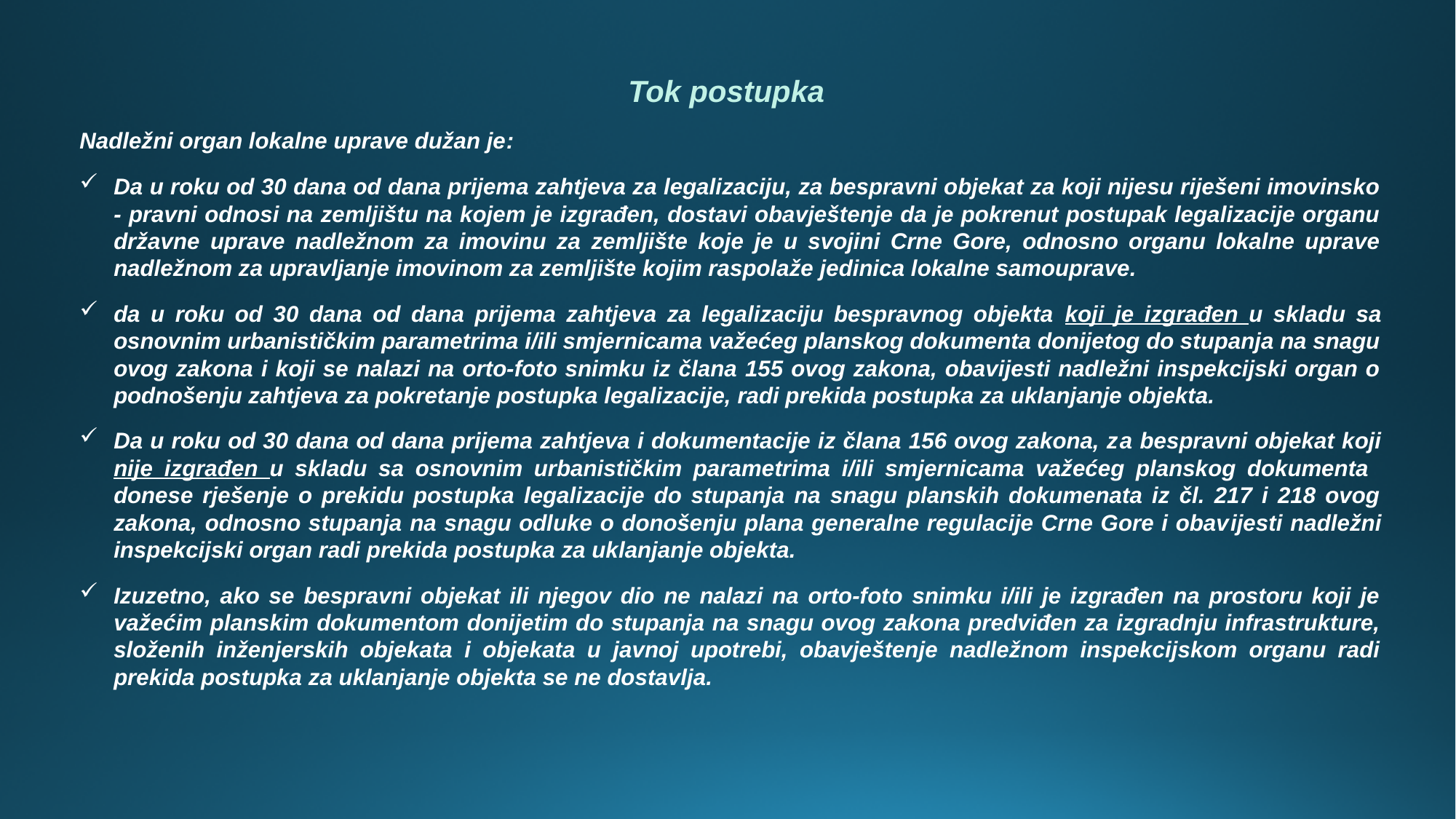

Tok postupka
Nadležni organ lokalne uprave dužan je:
Da u roku od 30 dana od dana prijema zahtjeva za legalizaciju, za bespravni objekat za koji nijesu riješeni imovinsko - pravni odnosi na zemljištu na kojem je izgrađen, dostavi obavještenje da je pokrenut postupak legalizacije organu državne uprave nadležnom za imovinu za zemljište koje je u svojini Crne Gore, odnosno organu lokalne uprave nadležnom za upravljanje imovinom za zemljište kojim raspolaže jedinica lokalne samouprave.
da u roku od 30 dana od dana prijema zahtjeva za legalizaciju bespravnog objekta koji je izgrađen u skladu sa osnovnim urbanističkim parametrima i/ili smjernicama važećeg planskog dokumenta donijetog do stupanja na snagu ovog zakona i koji se nalazi na orto-foto snimku iz člana 155 ovog zakona, obavijesti nadležni inspekcijski organ o podnošenju zahtjeva za pokretanje postupka legalizacije, radi prekida postupka za uklanjanje objekta.
Da u roku od 30 dana od dana prijema zahtjeva i dokumentacije iz člana 156 ovog zakona, za bespravni objekat koji nije izgrađen u skladu sa osnovnim urbanističkim parametrima i/ili smjernicama važećeg planskog dokumenta  donese rješenje o prekidu postupka legalizacije do stupanja na snagu planskih dokumenata iz čl. 217 i 218 ovog zakona, odnosno stupanja na snagu odluke o donošenju plana generalne regulacije Crne Gore i obavijesti nadležni inspekcijski organ radi prekida postupka za uklanjanje objekta.
Izuzetno, ako se bespravni objekat ili njegov dio ne nalazi na orto-foto snimku i/ili je izgrađen na prostoru koji je važećim planskim dokumentom donijetim do stupanja na snagu ovog zakona predviđen za izgradnju infrastrukture, složenih inženjerskih objekata i objekata u javnoj upotrebi, obavještenje nadležnom inspekcijskom organu radi prekida postupka za uklanjanje objekta se ne dostavlja.